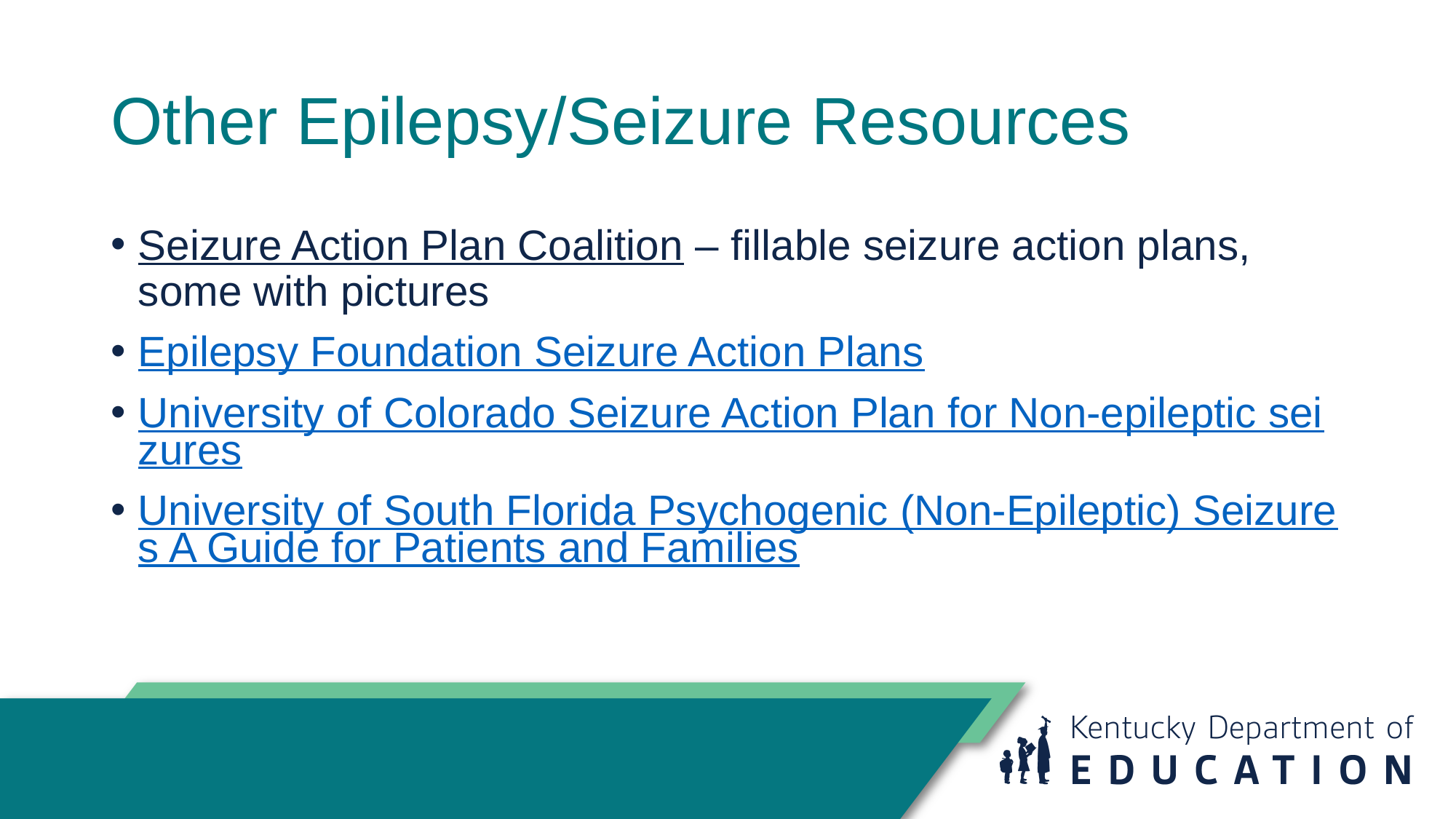

# Other Epilepsy/Seizure Resources
Seizure Action Plan Coalition – fillable seizure action plans, some with pictures
Epilepsy Foundation Seizure Action Plans
University of Colorado Seizure Action Plan for Non-epileptic seizures
University of South Florida Psychogenic (Non-Epileptic) Seizures A Guide for Patients and Families